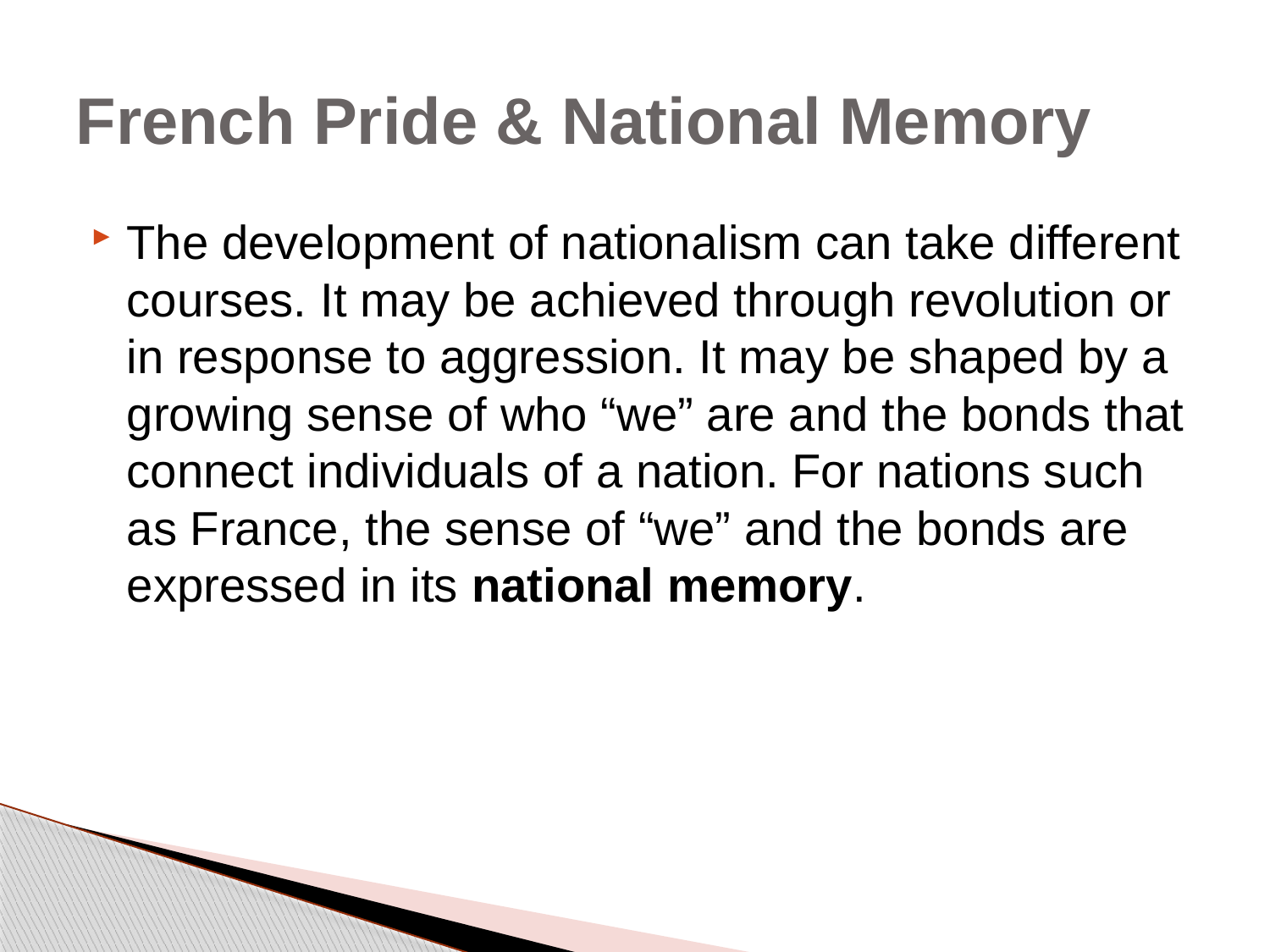

# French Pride & National Memory
The development of nationalism can take different courses. It may be achieved through revolution or in response to aggression. It may be shaped by a growing sense of who “we” are and the bonds that connect individuals of a nation. For nations such as France, the sense of “we” and the bonds are expressed in its national memory.